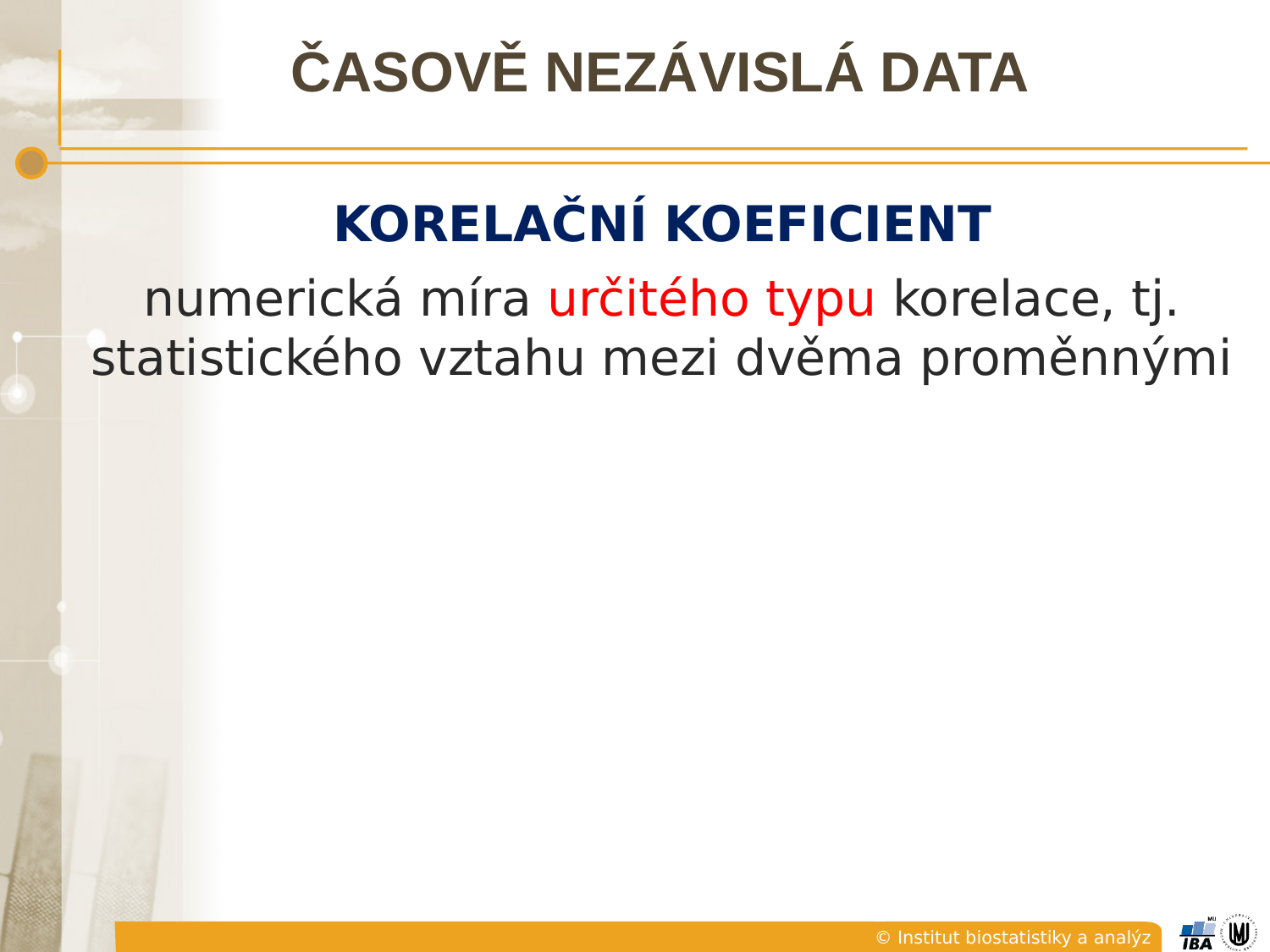

# Časově nezávislá data
Korelační koeficient
numerická míra určitého typu korelace, tj. statistického vztahu mezi dvěma proměnnými